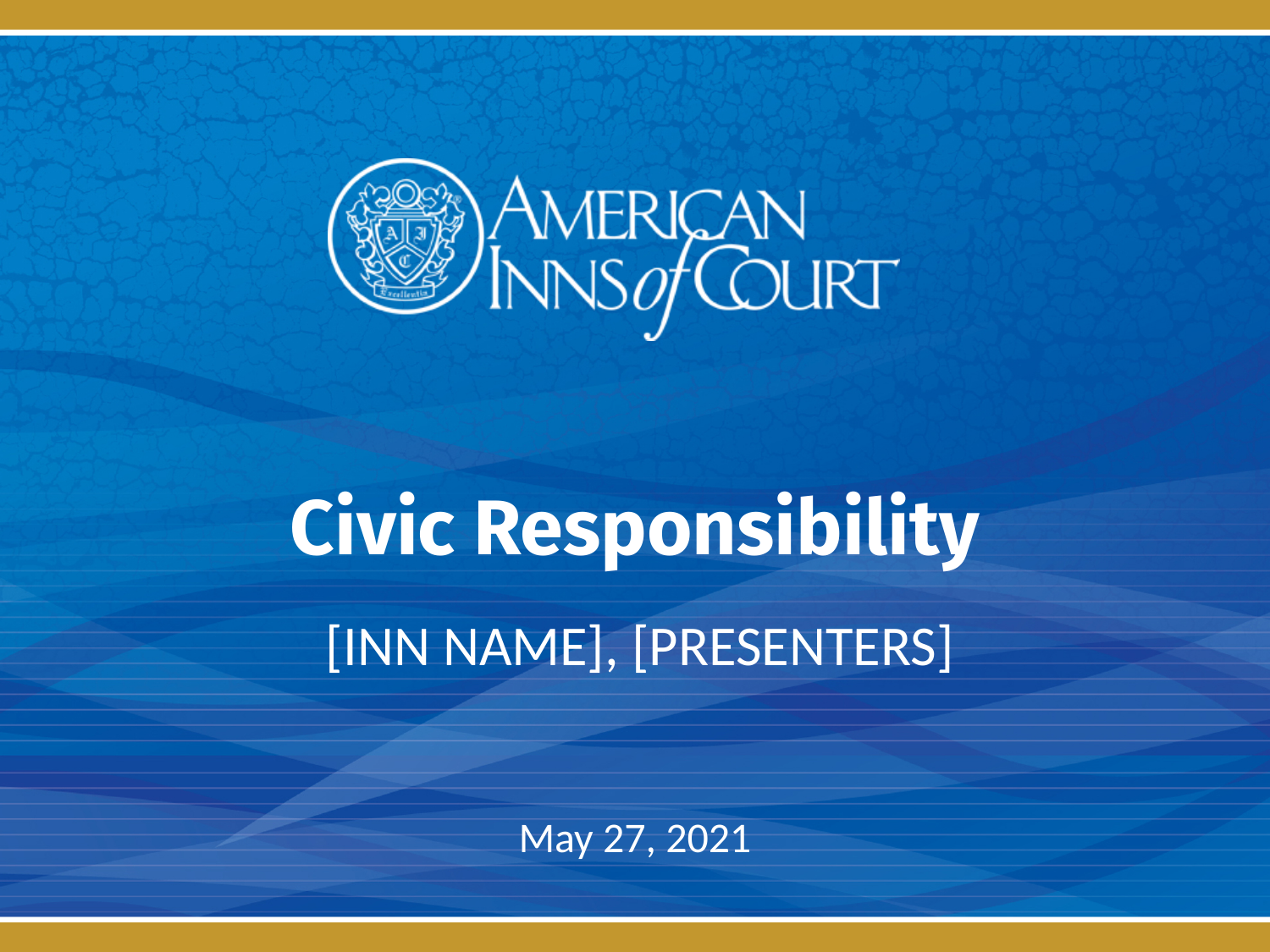

# Civic Responsibility
[INN NAME], [PRESENTERS]
May 27, 2021